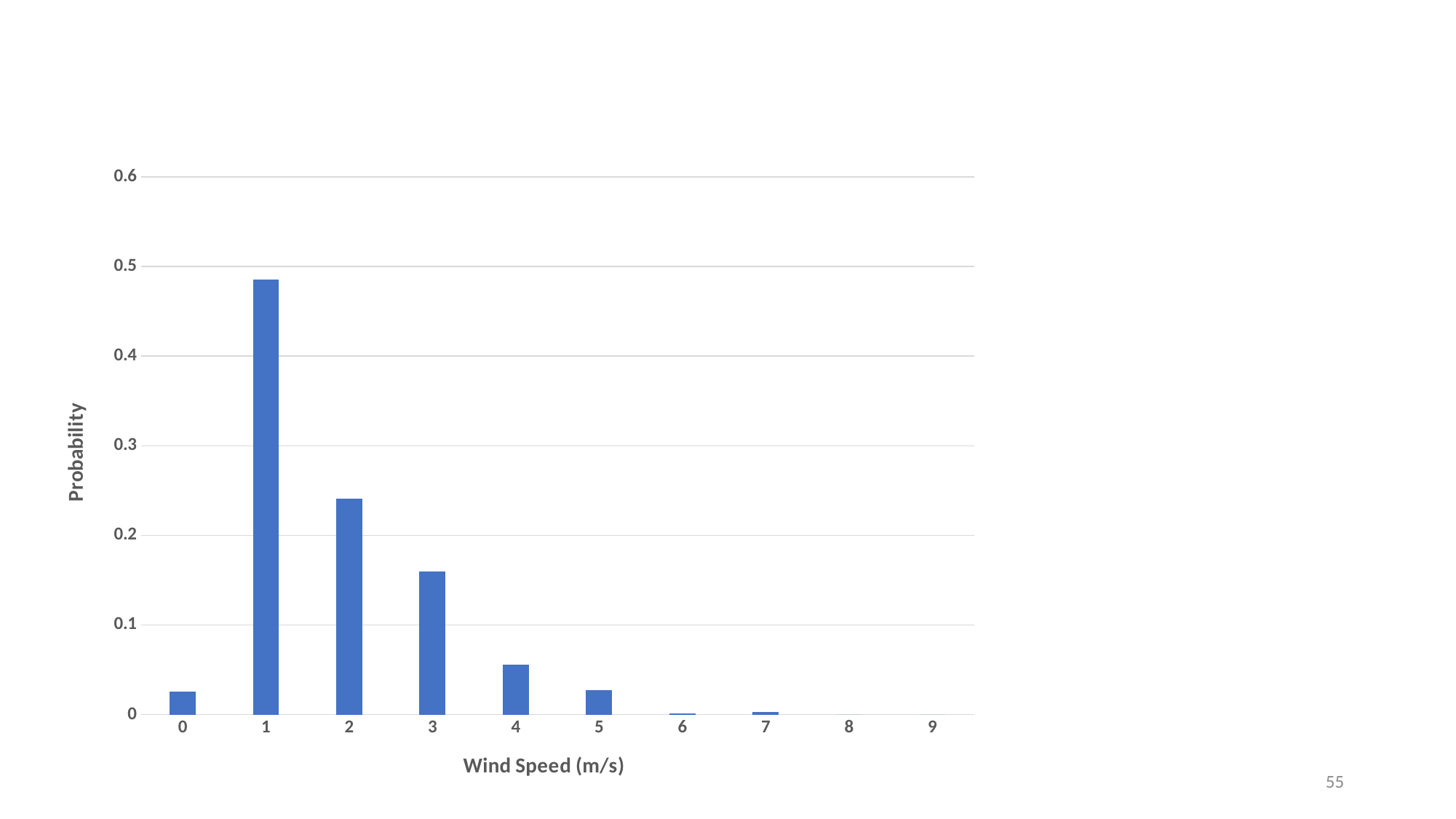

### Chart

| Category | Probability |
|---|---|
| 0 | 0.025991792065663474 |
| 1 | 0.4856361149110807 |
| 2 | 0.24076607387140903 |
| 3 | 0.1600547195622435 |
| 4 | 0.0560875512995896 |
| 5 | 0.027359781121751026 |
| 6 | 0.0013679890560875513 |
| 7 | 0.0027359781121751026 |
| 8 | 0.0 |
| 9 | 0.0 |
55